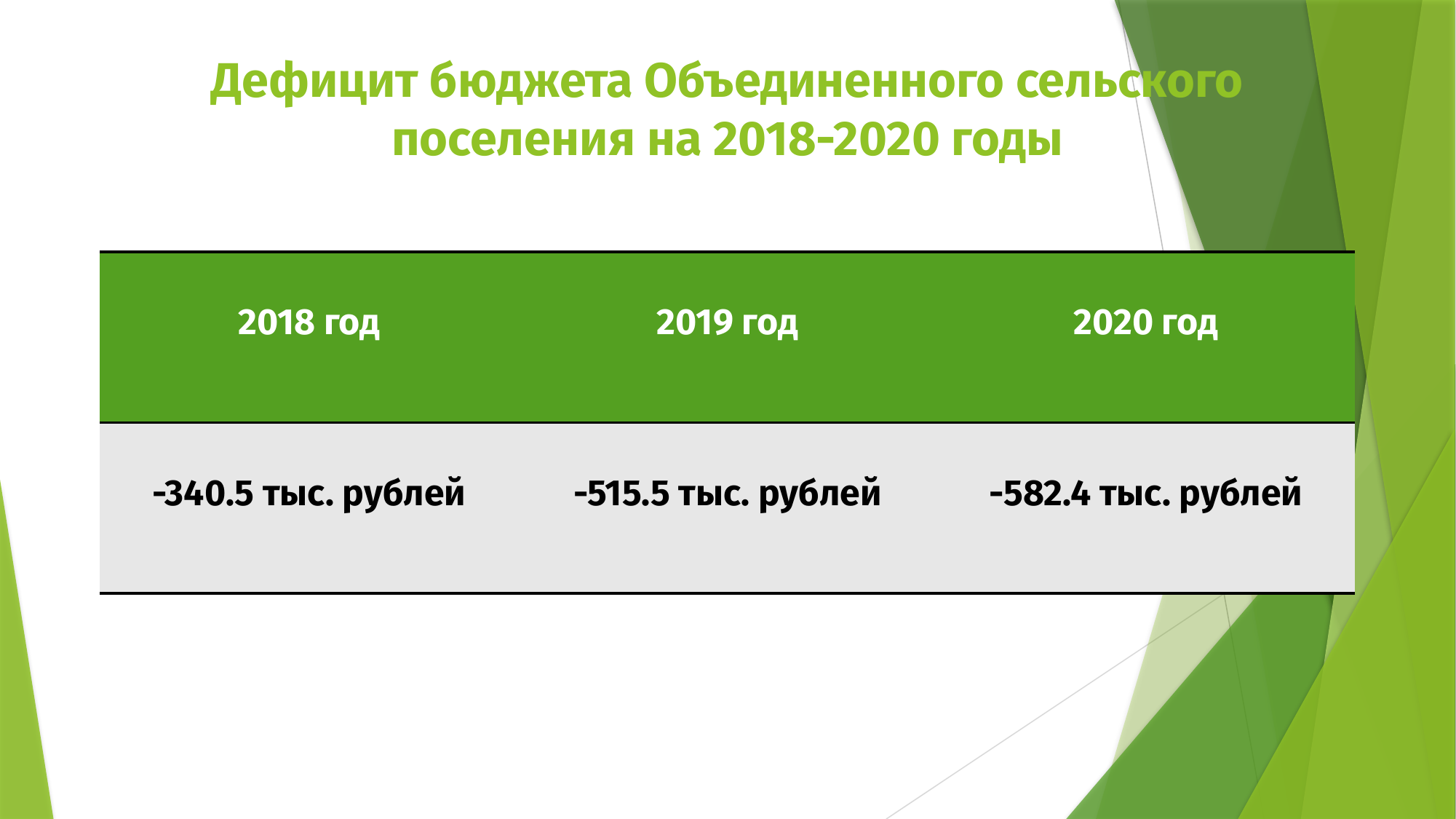

# Дефицит бюджета Объединенного сельского поселения на 2018-2020 годы
| 2018 год | 2019 год | 2020 год |
| --- | --- | --- |
| -340.5 тыс. рублей | -515.5 тыс. рублей | -582.4 тыс. рублей |